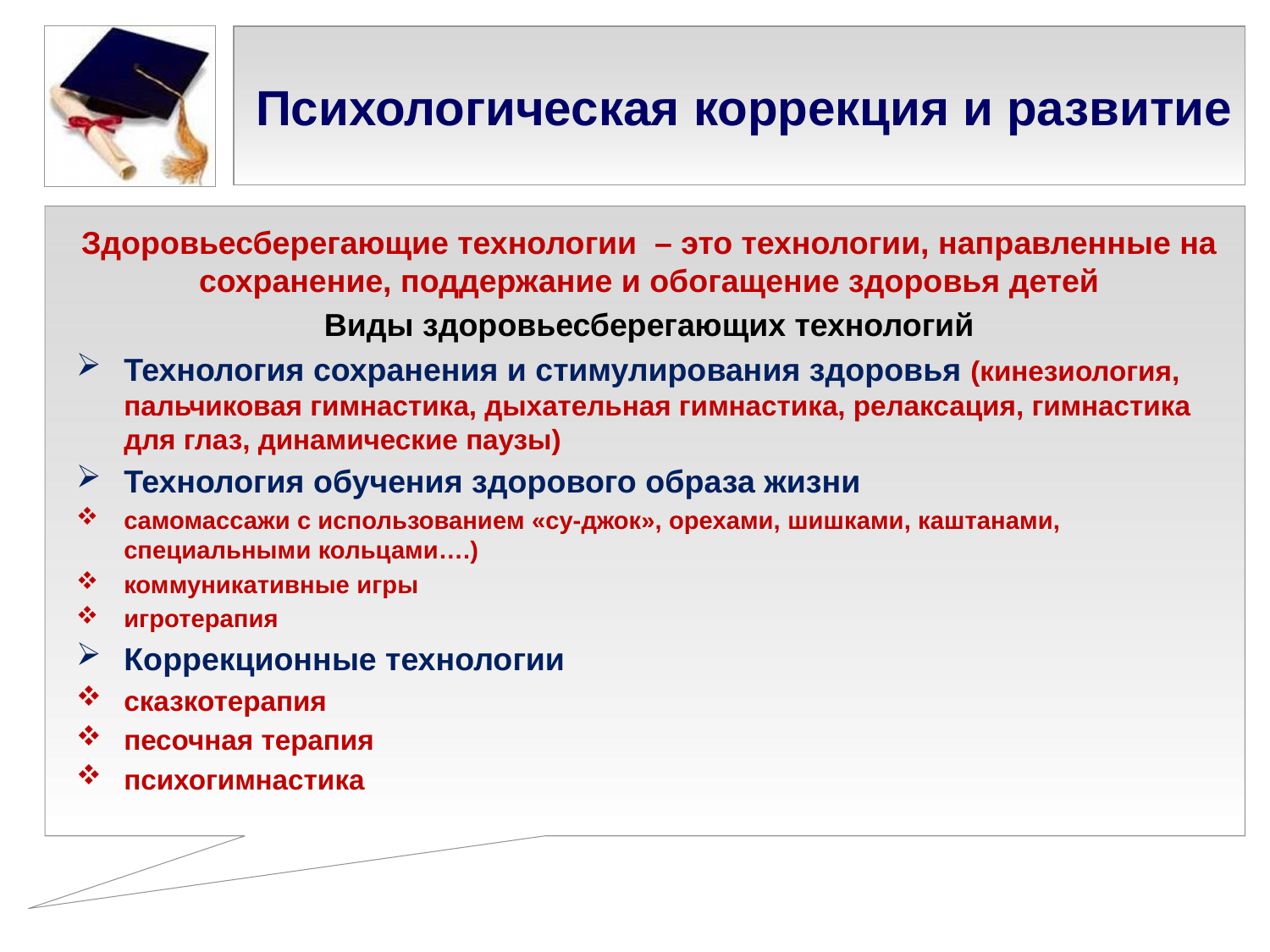

# Психологическая коррекция и развитие
Здоровьесберегающие технологии  – это технологии, направленные на сохранение, поддержание и обогащение здоровья детей
Виды здоровьесберегающих технологий
Технология сохранения и стимулирования здоровья (кинезиология, пальчиковая гимнастика, дыхательная гимнастика, релаксация, гимнастика для глаз, динамические паузы)
Технология обучения здорового образа жизни
самомассажи с использованием «су-джок», орехами, шишками, каштанами, специальными кольцами….)
коммуникативные игры
игротерапия
Коррекционные технологии
сказкотерапия
песочная терапия
психогимнастика